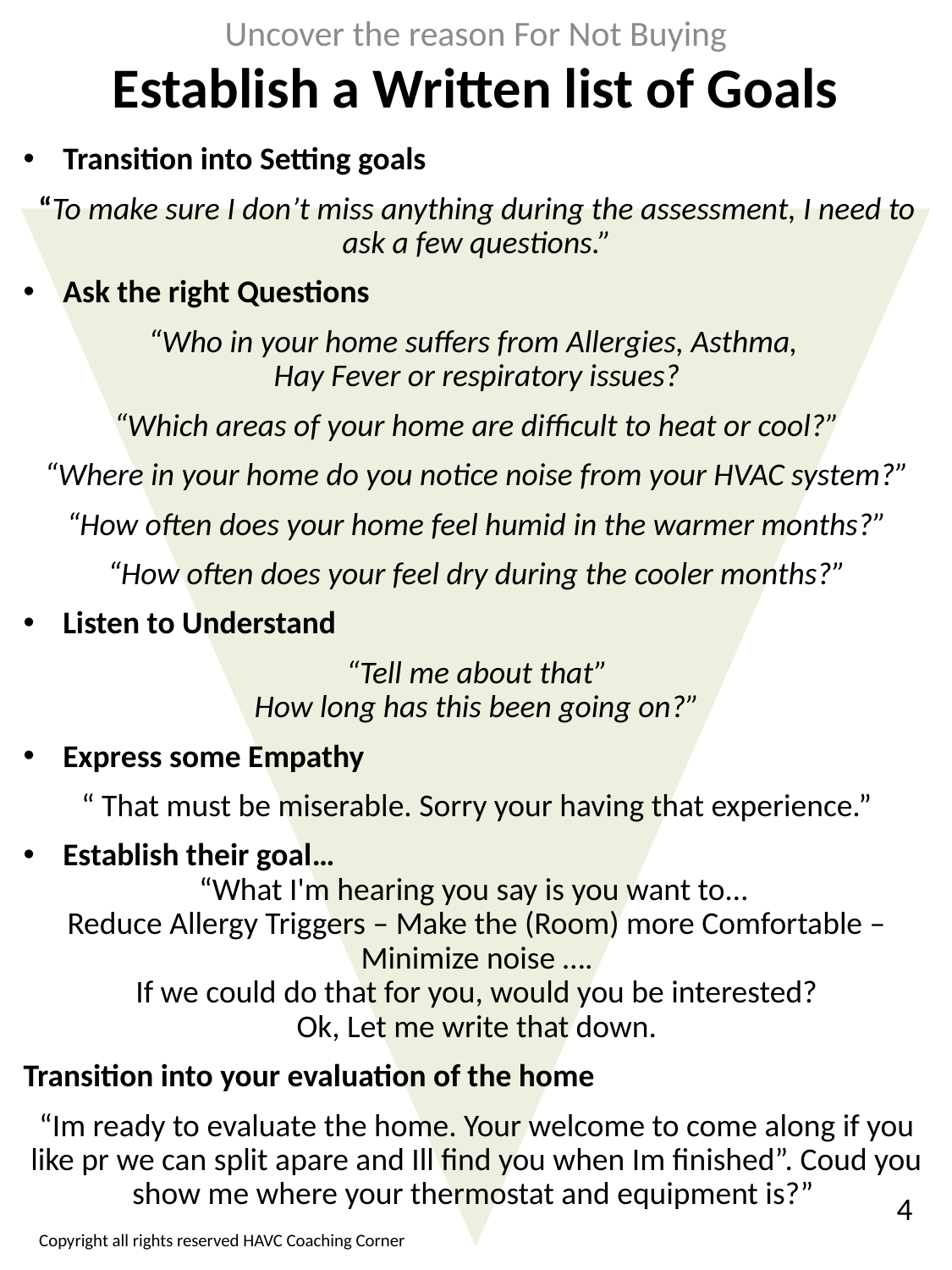

Uncover the reason For Not Buying
Establish a Written list of Goals

Transition into Setting goals

“To make sure I don’t miss anything during the assessment, I need to ask a few questions.”

Ask the right Questions

“Who in your home suffers from Allergies, Asthma,
Hay Fever or respiratory issues?

“Which areas of your home are difficult to heat or cool?”

“Where in your home do you notice noise from your HVAC system?”

“How often does your home feel humid in the warmer months?”

“How often does your feel dry during the cooler months?”

Listen to Understand

“Tell me about that”
How long has this been going on?”

Express some Empathy

“ That must be miserable. Sorry your having that experience.”

Establish their goal…
“What I'm hearing you say is you want to…
Reduce Allergy Triggers – Make the (Room) more Comfortable – Minimize noise ….
If we could do that for you, would you be interested?
Ok, Let me write that down.

Transition into your evaluation of the home

“Im ready to evaluate the home. Your welcome to come along if you like pr we can split apare and Ill find you when Im finished”. Coud you show me where your thermostat and equipment is?”

4
Copyright all rights reserved HAVC Coaching Corner